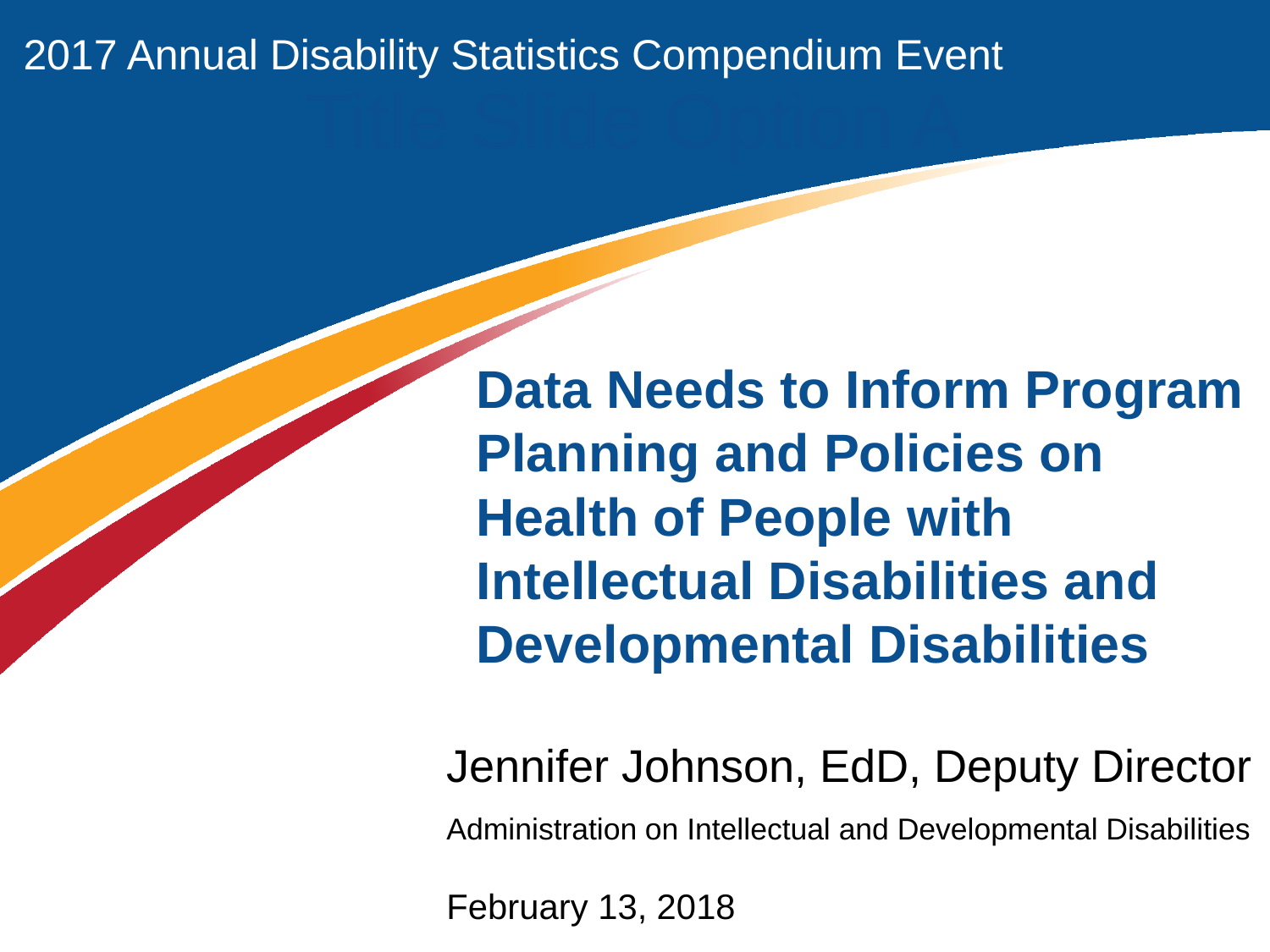

Title Slide Option A
2017 Annual Disability Statistics Compendium Event
  Data Needs to Inform Program Planning and Policies on Health of People with Intellectual Disabilities and Developmental Disabilities

Jennifer Johnson, EdD, Deputy Director
Administration on Intellectual and Developmental Disabilities
February 13, 2018